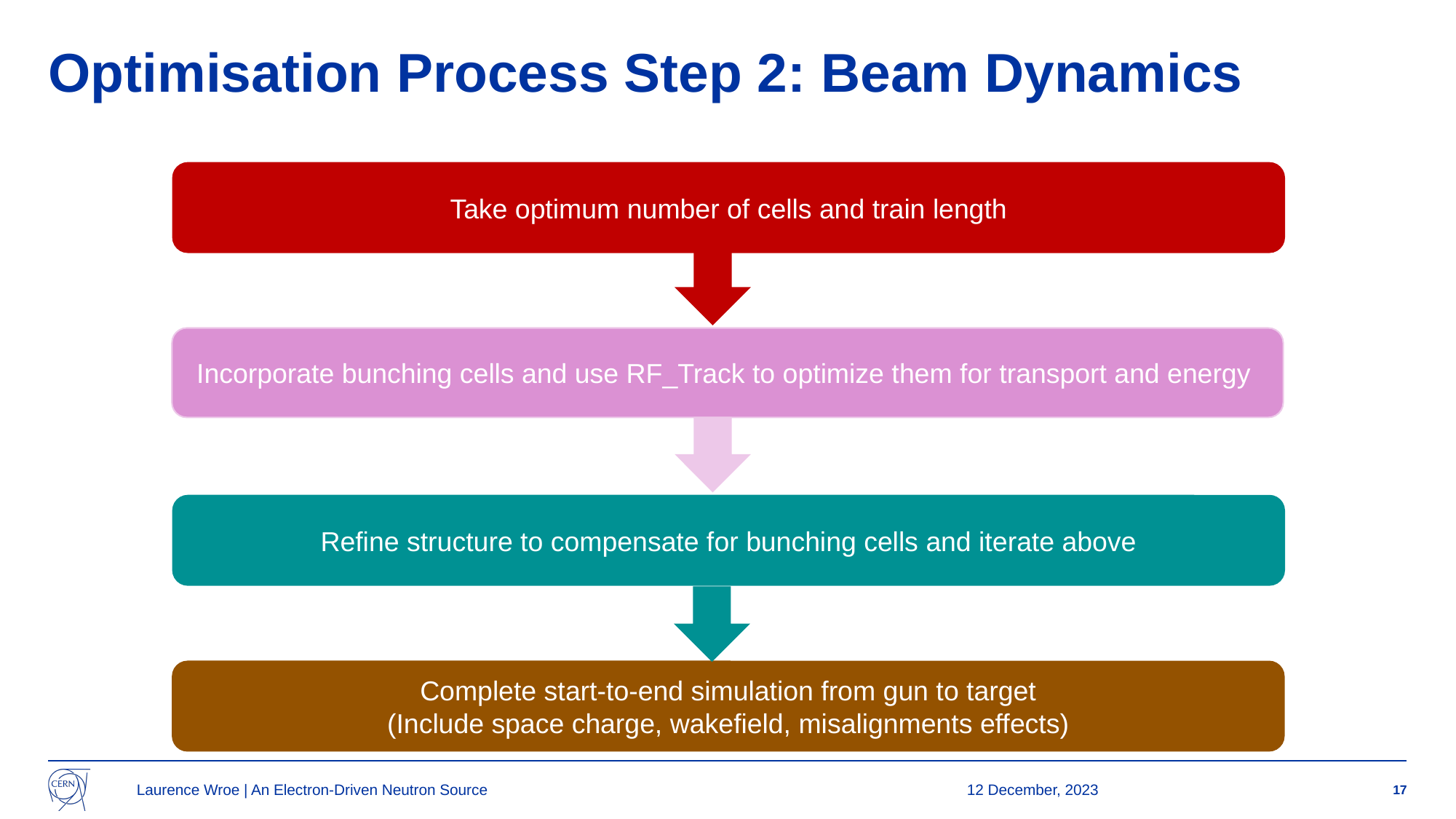

# Optimisation Process Step 2: Beam Dynamics
Take optimum number of cells and train length

Incorporate bunching cells and use RF_Track to optimize them for transport and energy

Refine structure to compensate for bunching cells and iterate above

Complete start-to-end simulation from gun to target
(Include space charge, wakefield, misalignments effects)
Laurence Wroe | An Electron-Driven Neutron Source
12 December, 2023
17